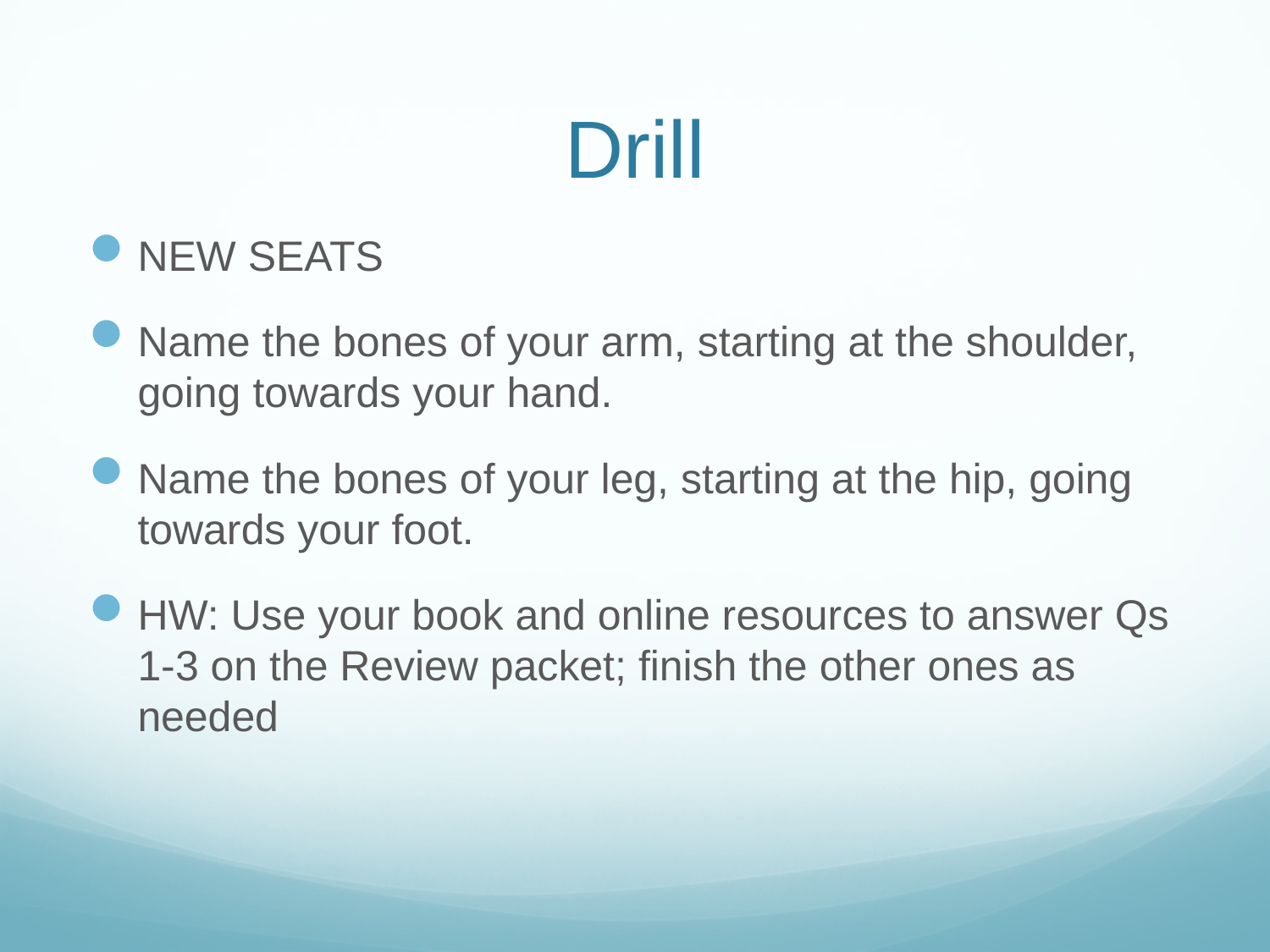

# Drill
NEW SEATS
Name the bones of your arm, starting at the shoulder, going towards your hand.
Name the bones of your leg, starting at the hip, going towards your foot.
HW: Use your book and online resources to answer Qs 1-3 on the Review packet; finish the other ones as needed